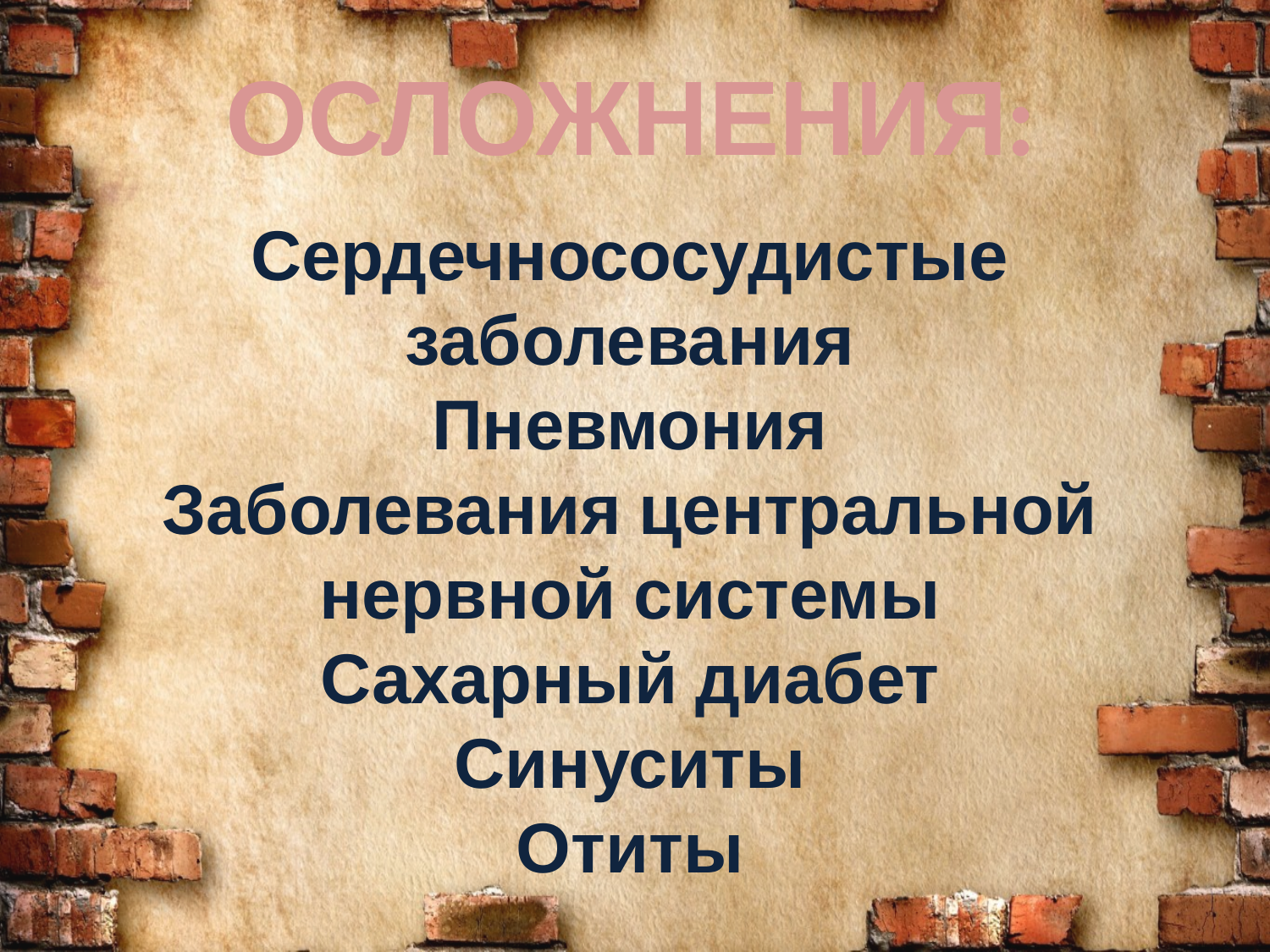

ОСЛОЖНЕНИЯ:

Сердечнососудистые заболевания
Пневмония
Заболевания центральной нервной системы
Сахарный диабет
Синуситы
Отиты